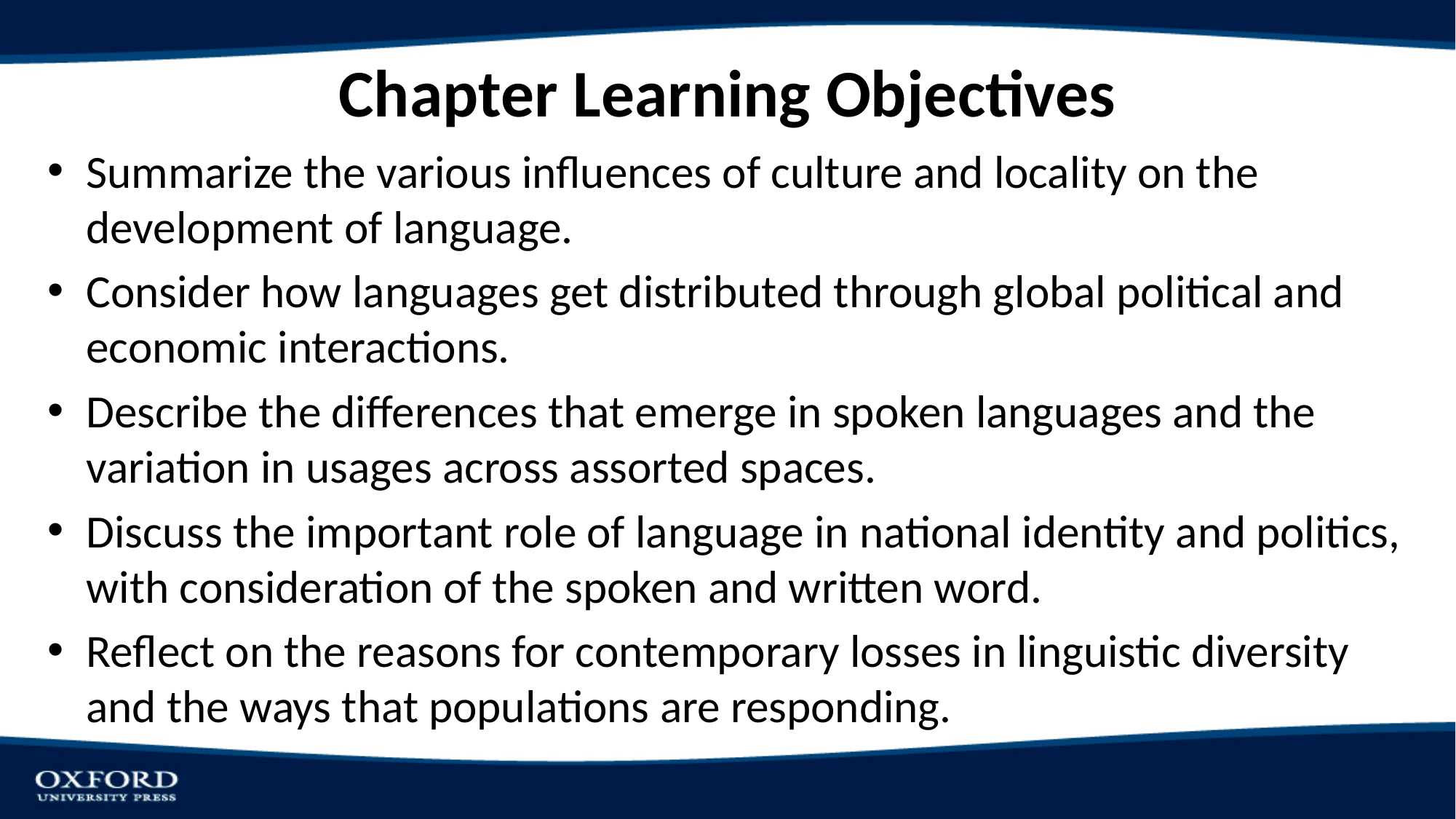

# Chapter Learning Objectives
Summarize the various influences of culture and locality on the development of language.
Consider how languages get distributed through global political and economic interactions.
Describe the differences that emerge in spoken languages and the variation in usages across assorted spaces.
Discuss the important role of language in national identity and politics, with consideration of the spoken and written word.
Reflect on the reasons for contemporary losses in linguistic diversity and the ways that populations are responding.